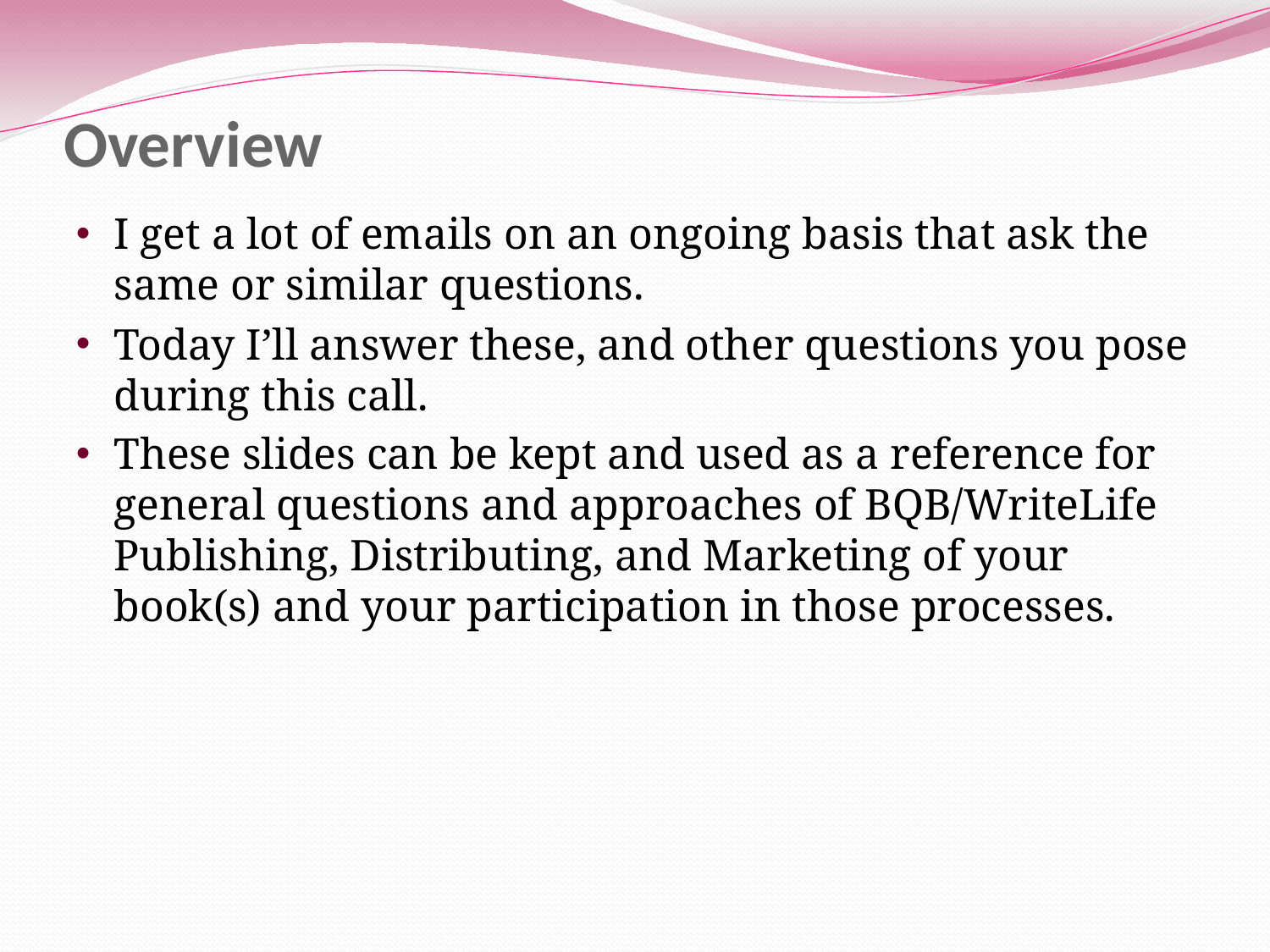

# Overview
I get a lot of emails on an ongoing basis that ask the same or similar questions.
Today I’ll answer these, and other questions you pose during this call.
These slides can be kept and used as a reference for general questions and approaches of BQB/WriteLife Publishing, Distributing, and Marketing of your book(s) and your participation in those processes.